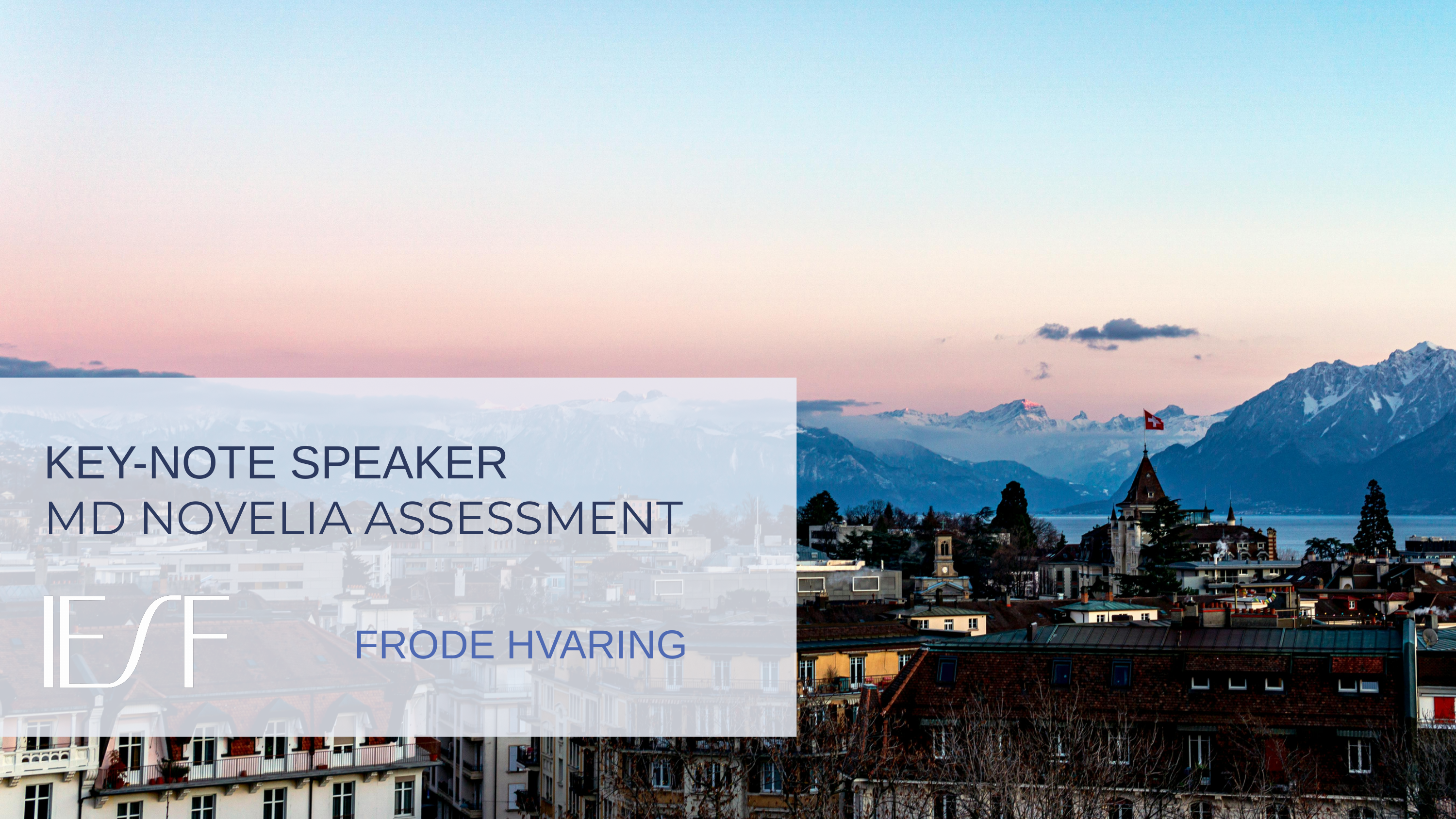

KEY-NOTE SPEAKER
MD NOVELIA ASSESSMENT

FRODE HVARING